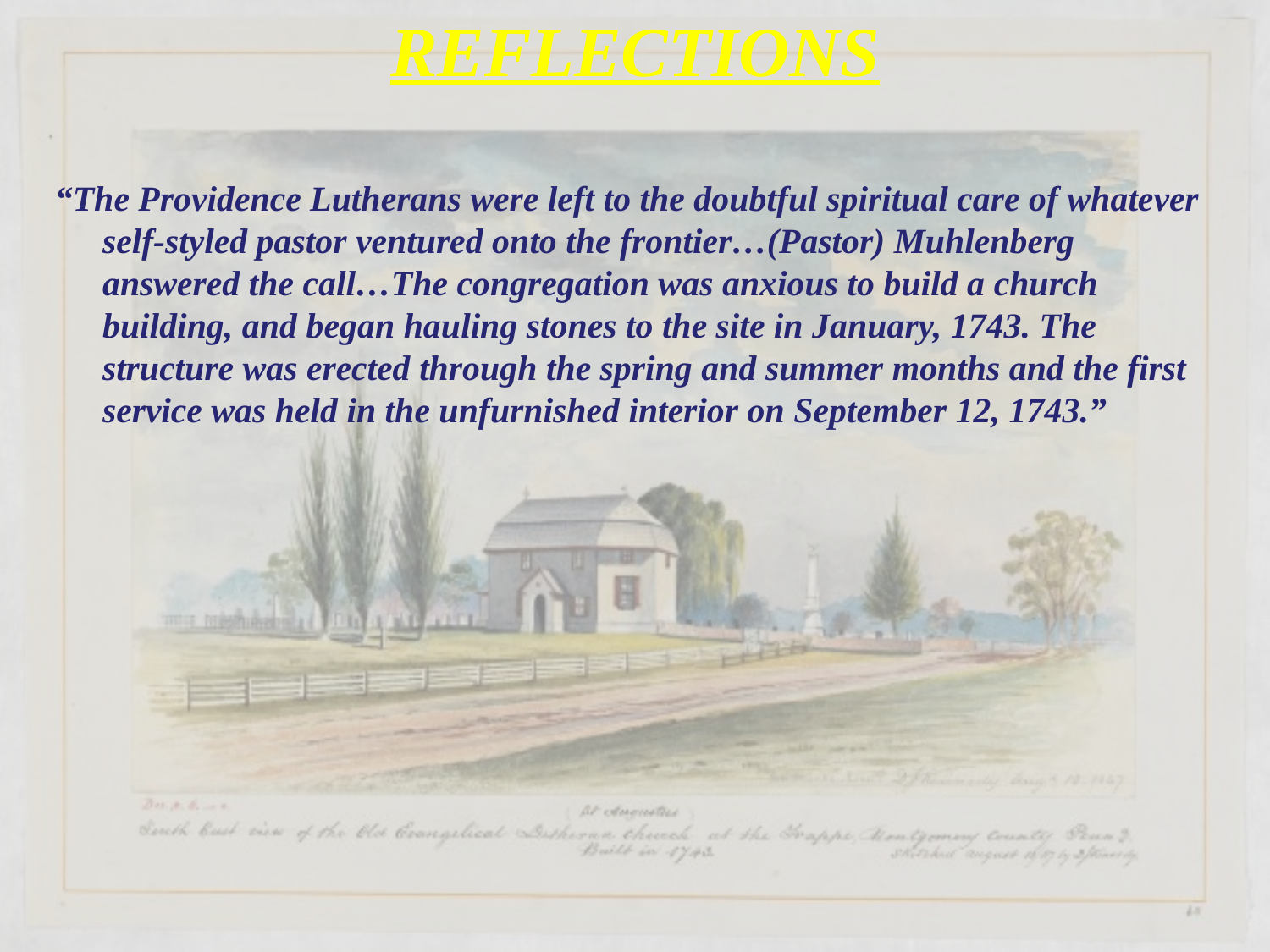

REFLECTIONS

“The Providence Lutherans were left to the doubtful spiritual care of whatever self-styled pastor ventured onto the frontier…(Pastor) Muhlenberg answered the call…The congregation was anxious to build a church building, and began hauling stones to the site in January, 1743. The structure was erected through the spring and summer months and the first service was held in the unfurnished interior on September 12, 1743.”